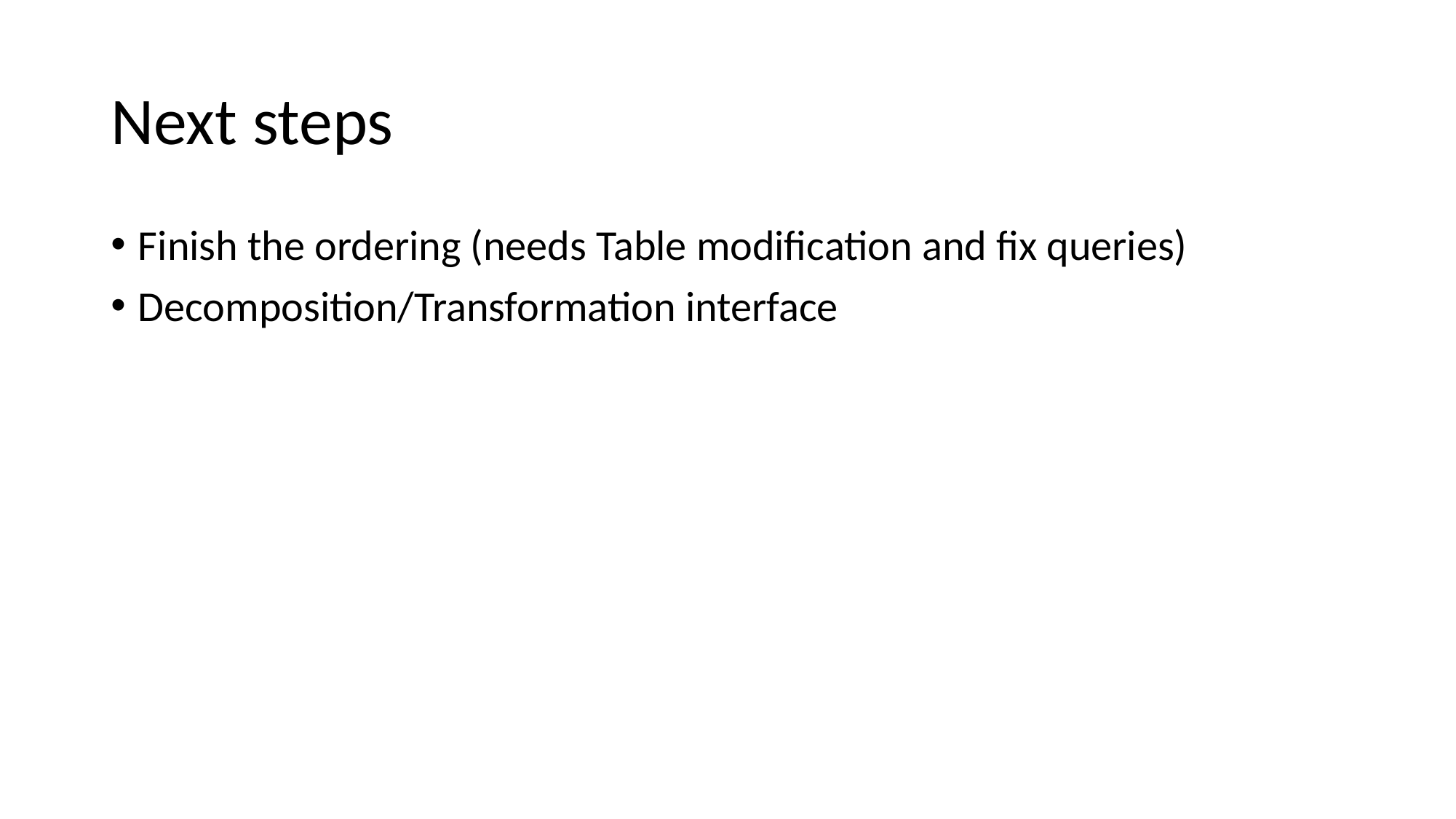

# Next steps
Finish the ordering (needs Table modification and fix queries)
Decomposition/Transformation interface